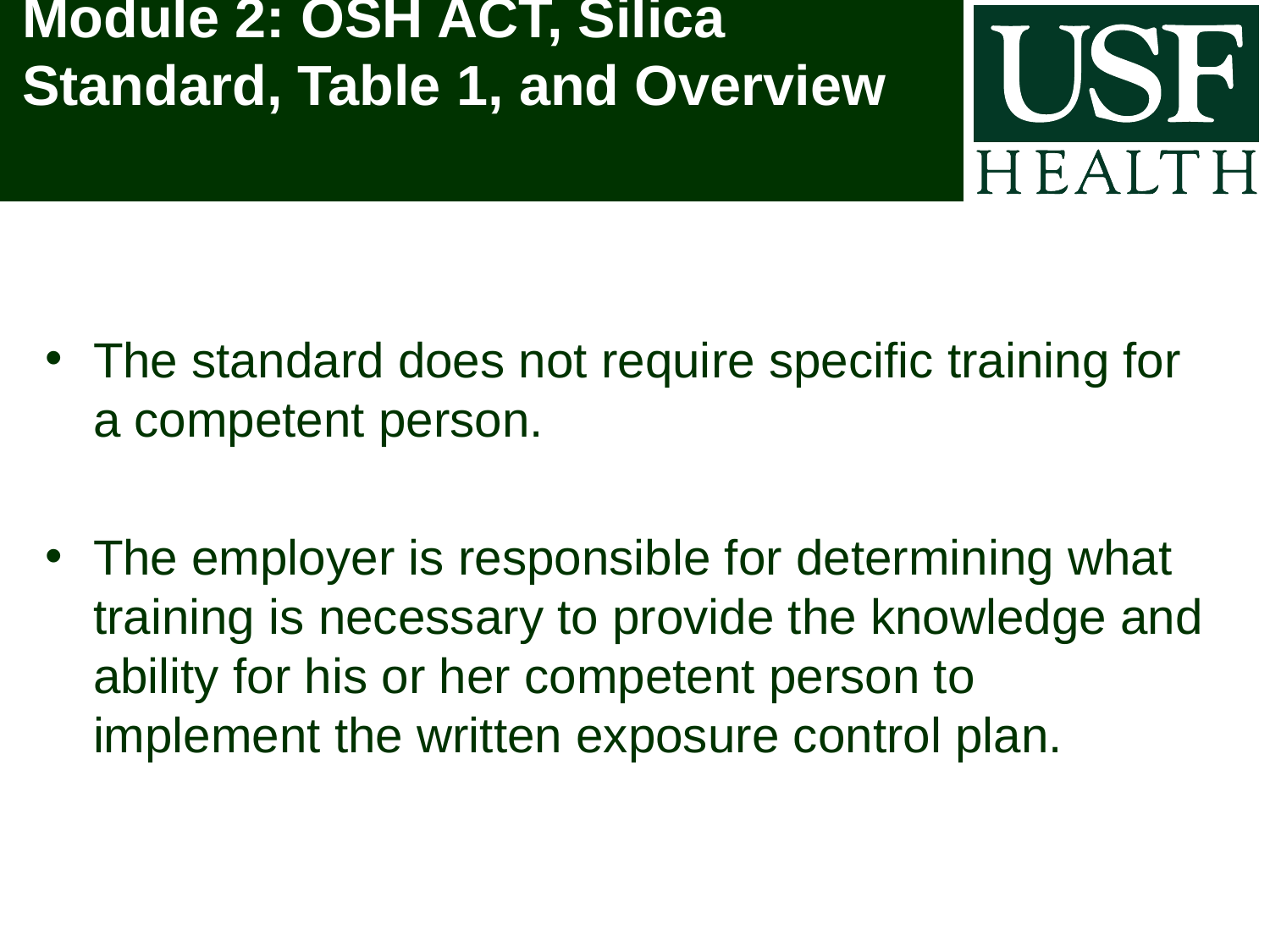

# Module 2: OSH ACT, Silica Standard, Table 1, and Overview
The standard does not require specific training for a competent person.

The employer is responsible for determining what training is necessary to provide the knowledge and ability for his or her competent person to implement the written exposure control plan.